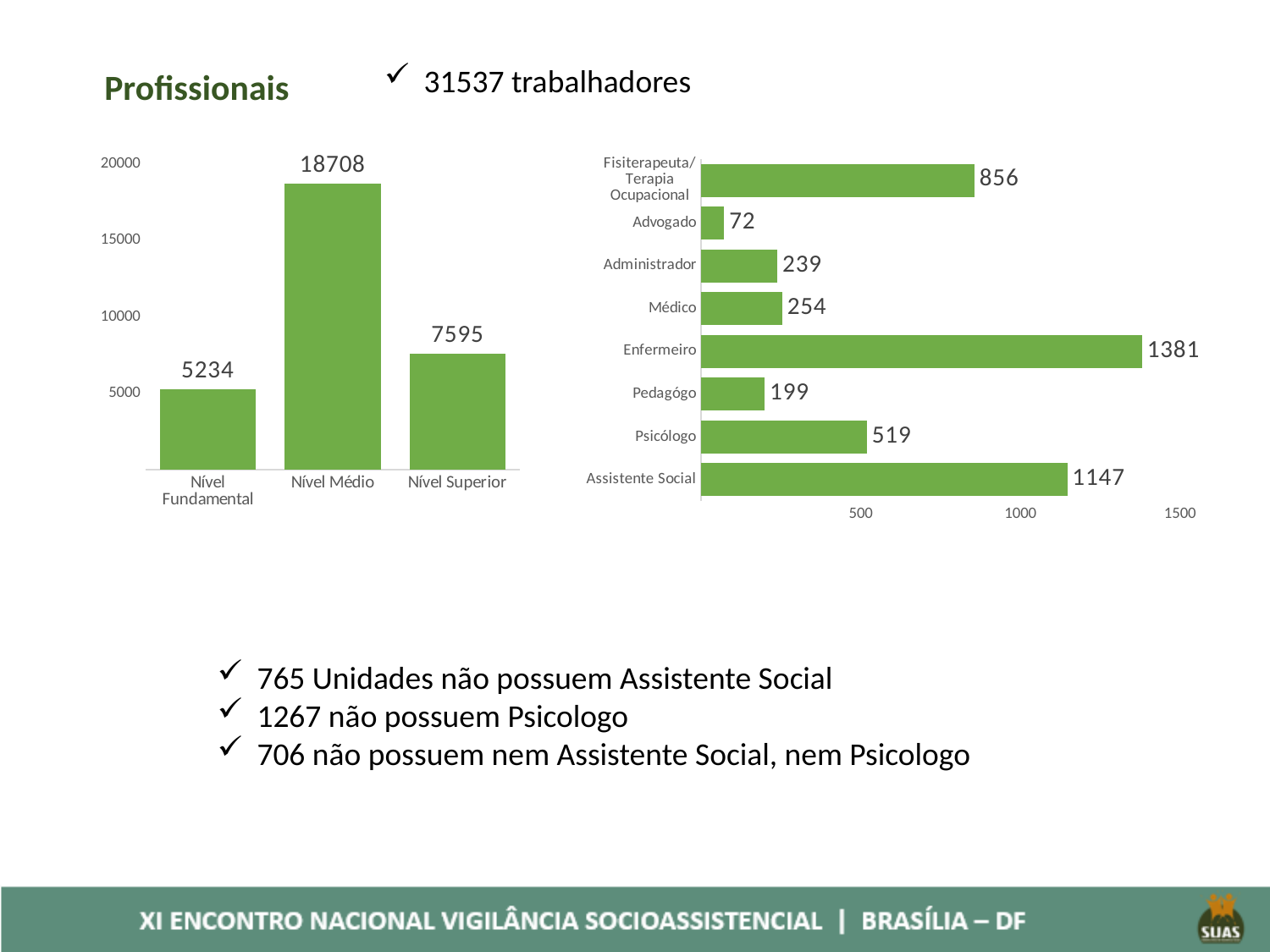

31537 trabalhadores
Profissionais

### Chart

| Category |  |
|---|---|
| Nível Fundamental | 5233.9999999999945 |
| Nível Médio | 18708.00000000004 |
| Nível Superior | 7595.000000000001 |

### Chart

| Category |  |
|---|---|
| Assistente Social | 1147.0000000000018 |
| Psicólogo | 518.9999999999999 |
| Pedagógo | 198.99999999999994 |
| Enfermeiro | 1381.0000000000011 |
| Médico | 254.00000000000017 |
| Administrador | 239.00000000000063 |
| Advogado | 72.00000000000006 |
| Fisiterapeuta/Terapia Ocupacional | 856.0000000000006 |
765 Unidades não possuem Assistente Social
1267 não possuem Psicologo
706 não possuem nem Assistente Social, nem Psicologo